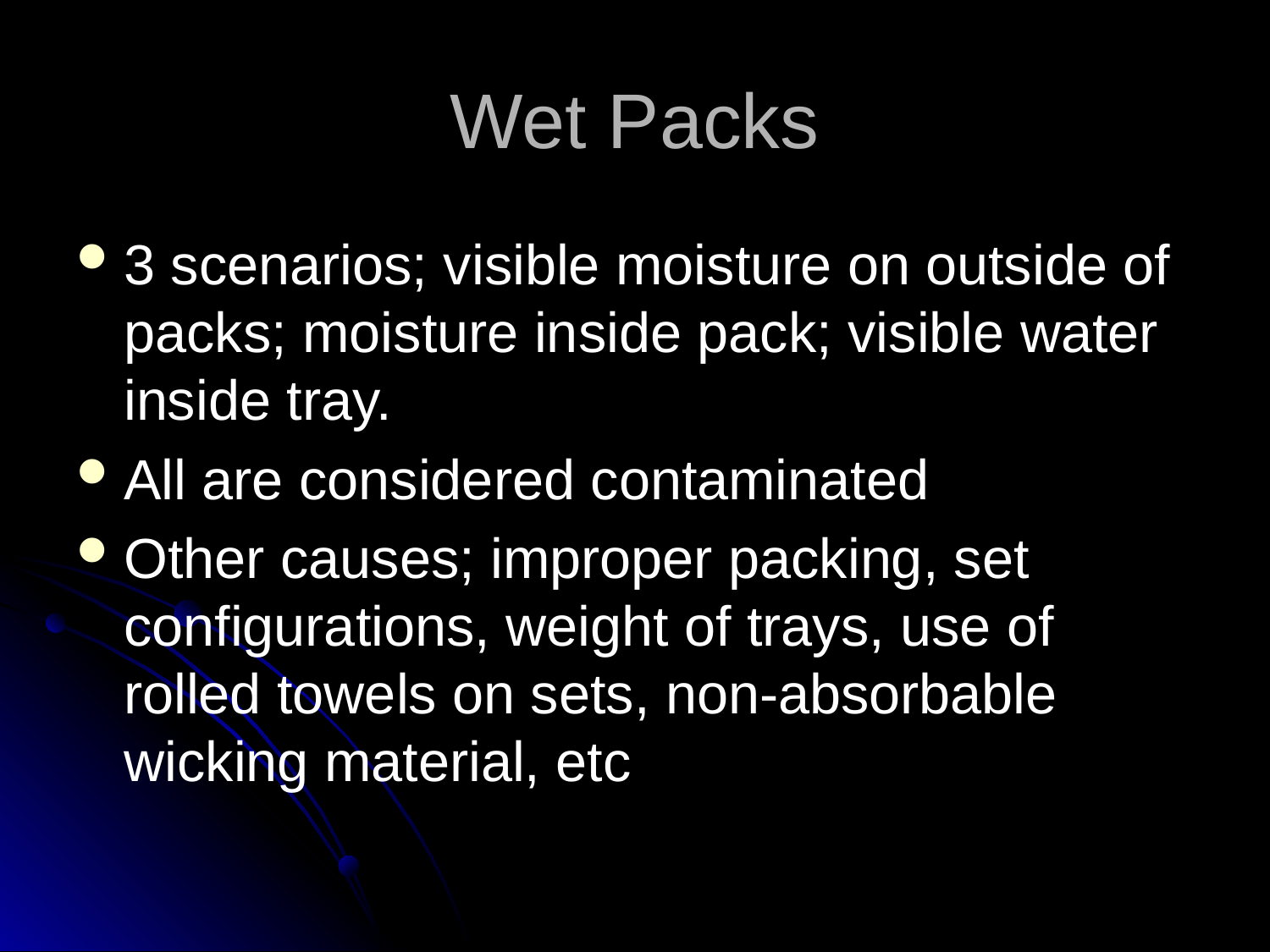

# Wet Packs
3 scenarios; visible moisture on outside of packs; moisture inside pack; visible water inside tray.
All are considered contaminated
Other causes; improper packing, set configurations, weight of trays, use of rolled towels on sets, non-absorbable wicking material, etc